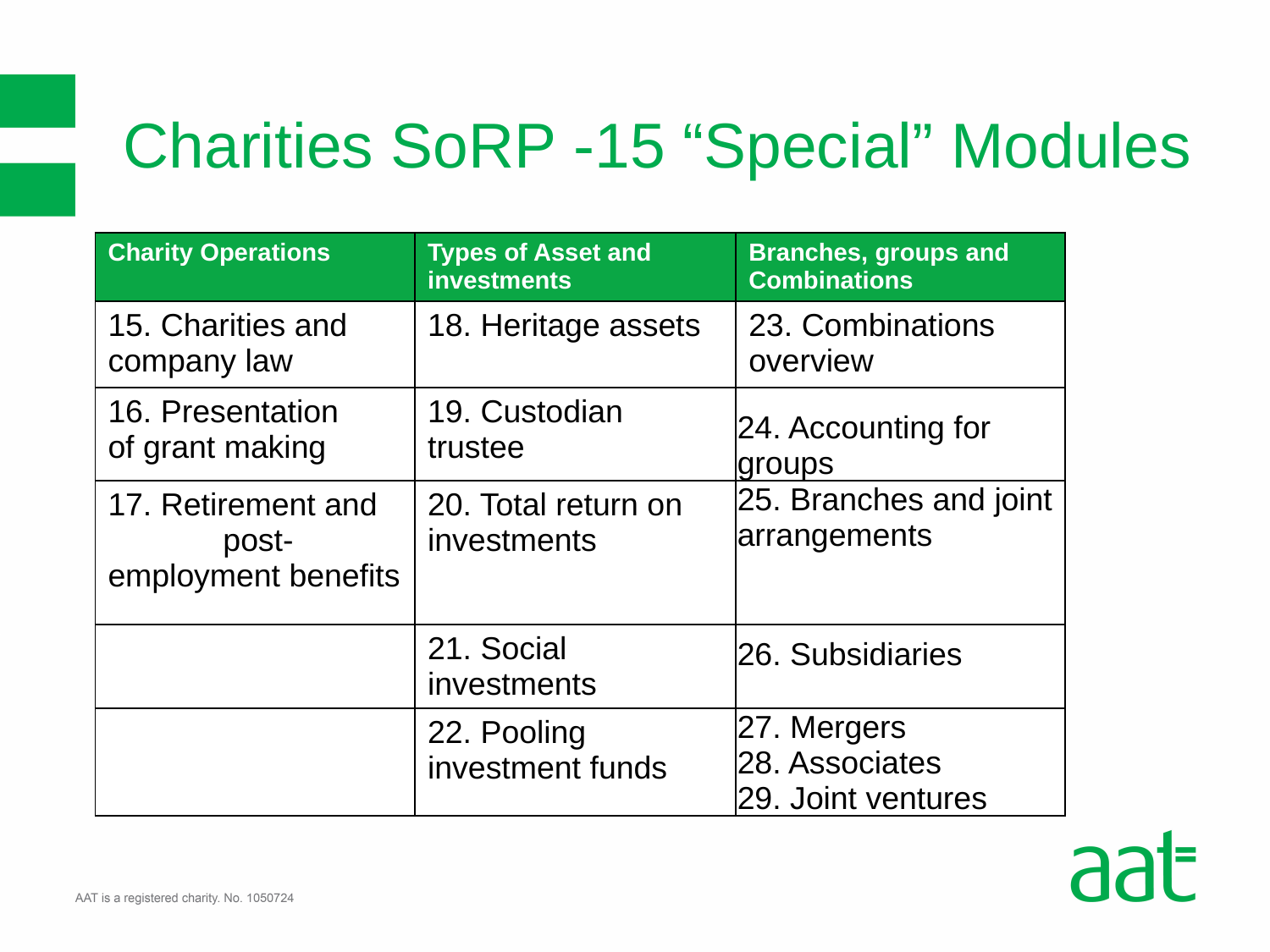

# Charities SoRP -15 “Special” Modules
| Charity Operations | Types of Asset and investments | Branches, groups and Combinations |
| --- | --- | --- |
| 15. Charities and company law | 18. Heritage assets | 23. Combinations overview |
| 16. Presentation of grant making | 19. Custodian trustee | 24. Accounting for groups |
| 17. Retirement and post- employment benefits | 20. Total return on investments | 25. Branches and joint arrangements |
|  | 21. Social investments | 26. Subsidiaries |
|  | 22. Pooling investment funds | 27. Mergers 28. Associates 29. Joint ventures |